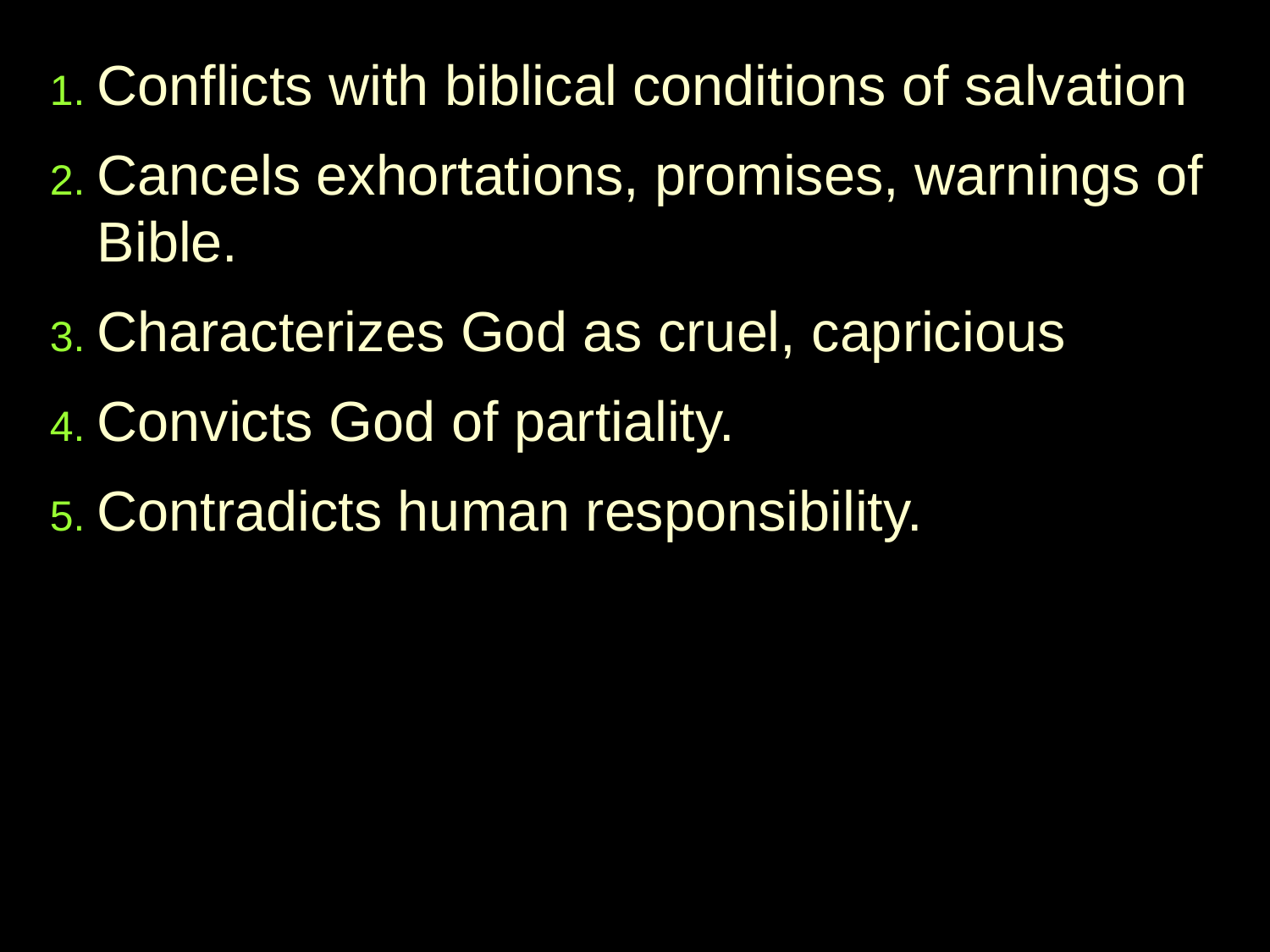

1. Conflicts with biblical conditions of salvation
2. Cancels exhortations, promises, warnings of Bible.
3. Characterizes God as cruel, capricious
4. Convicts God of partiality.
5. Contradicts human responsibility.